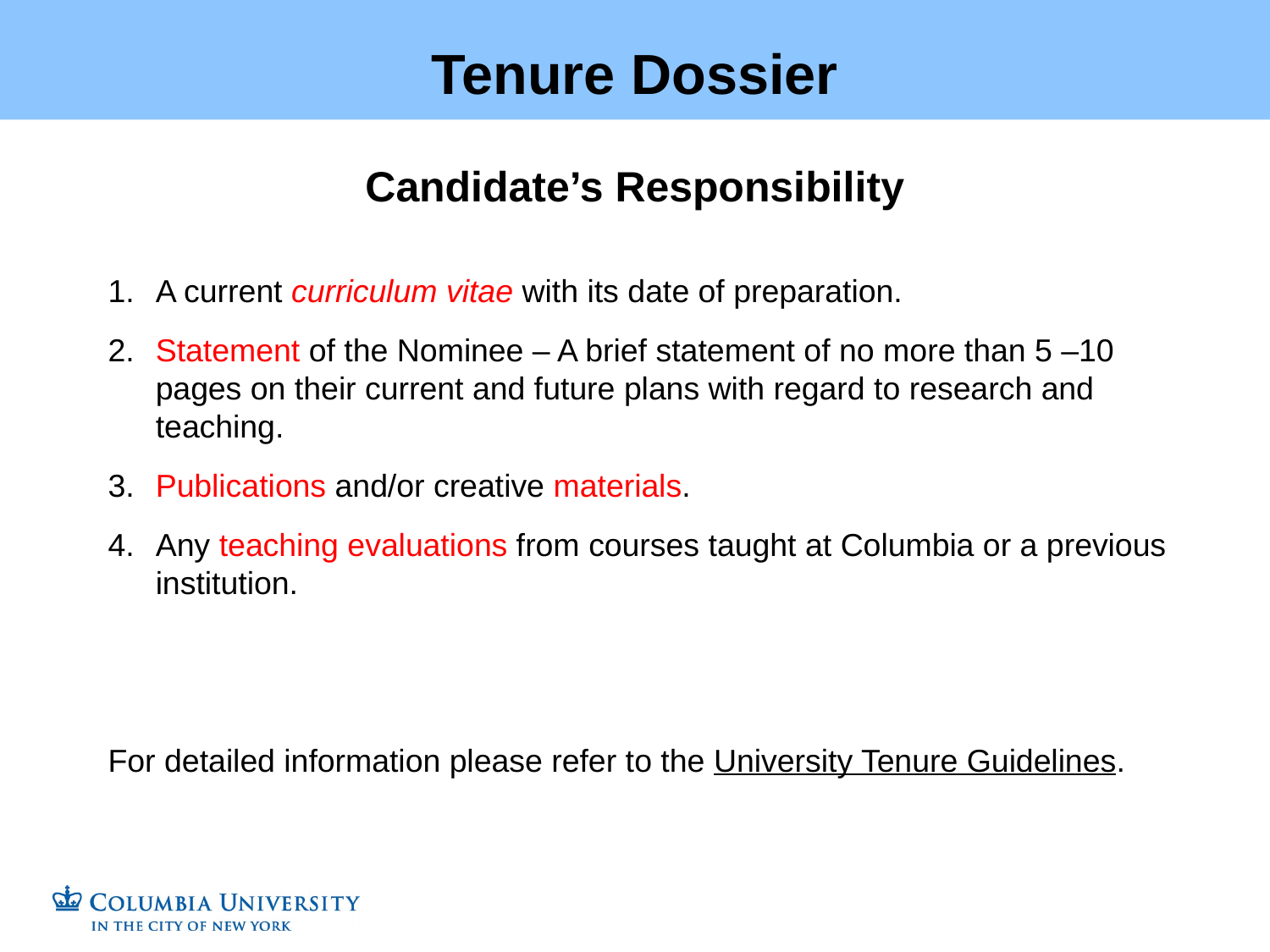

Tenure Dossier
Candidate’s Responsibility
A current curriculum vitae with its date of preparation.
Statement of the Nominee – A brief statement of no more than 5 –10 pages on their current and future plans with regard to research and teaching.
Publications and/or creative materials.
Any teaching evaluations from courses taught at Columbia or a previous institution.

For detailed information please refer to the University Tenure Guidelines.